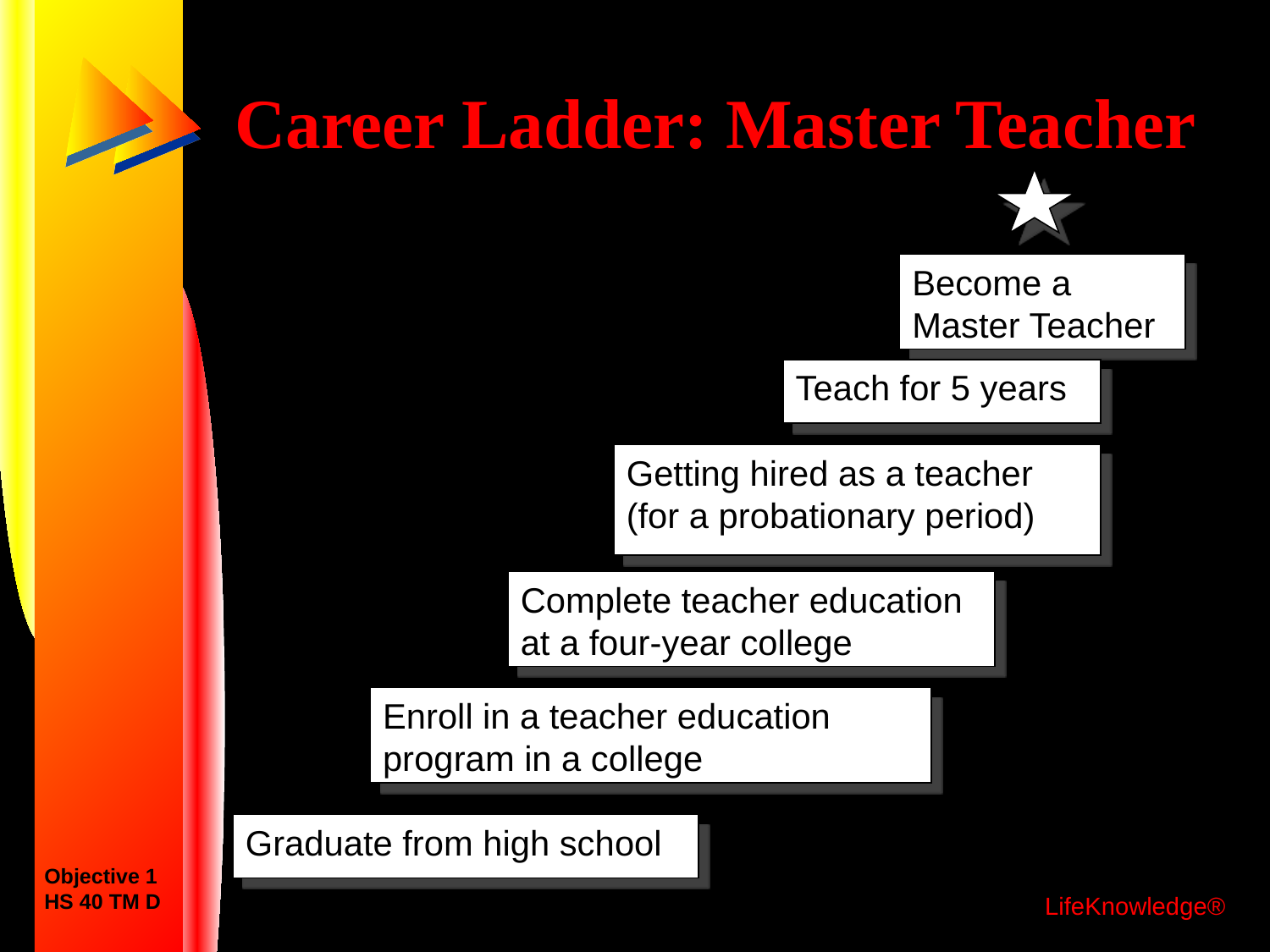

# Career Ladder: Master Teacher

Become a
Master Teacher
Teach for 5 years
Getting hired as a teacher
(for a probationary period)
Complete teacher education
at a four-year college
Enroll in a teacher education program in a college
Graduate from high school
Objective 1
HS 40 TM D
LifeKnowledge®